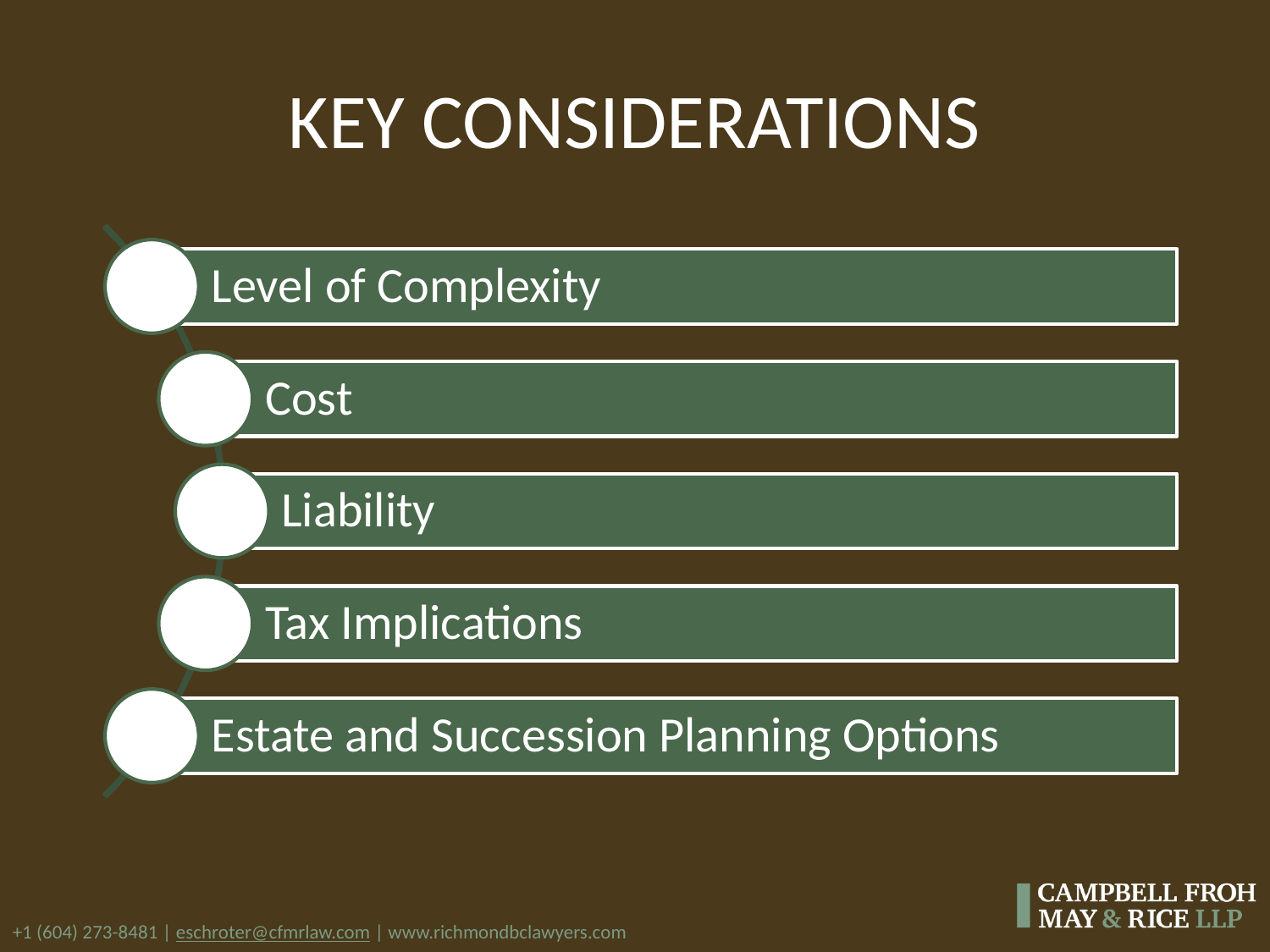

# KEY CONSIDERATIONS
Level of Complexity
Cost
Liability
Tax Implications
Estate and Succession Planning Options